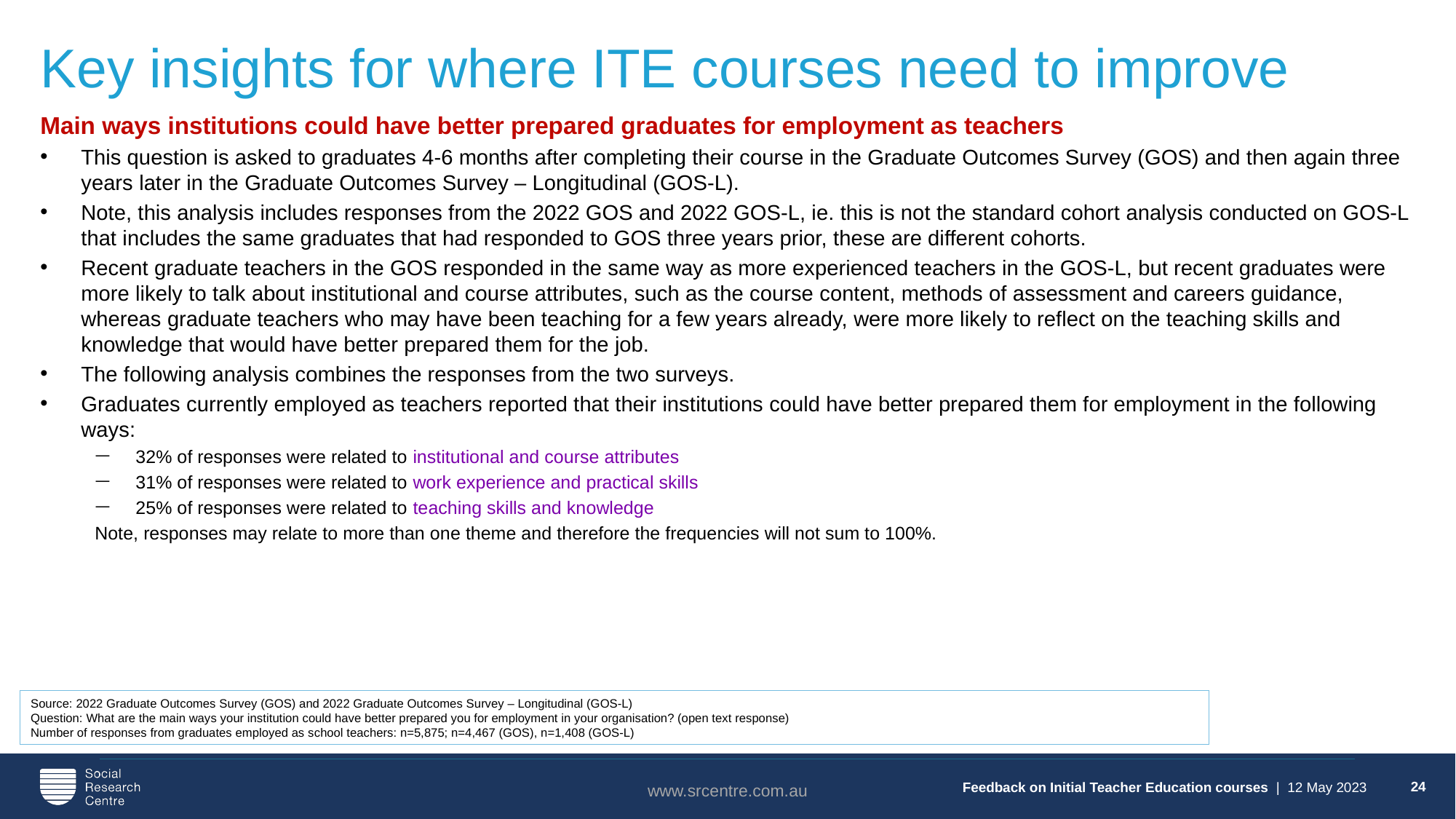

24
# Key insights for where ITE courses need to improve
Main ways institutions could have better prepared graduates for employment as teachers
This question is asked to graduates 4-6 months after completing their course in the Graduate Outcomes Survey (GOS) and then again three years later in the Graduate Outcomes Survey – Longitudinal (GOS-L).
Note, this analysis includes responses from the 2022 GOS and 2022 GOS-L, ie. this is not the standard cohort analysis conducted on GOS-L that includes the same graduates that had responded to GOS three years prior, these are different cohorts.
Recent graduate teachers in the GOS responded in the same way as more experienced teachers in the GOS-L, but recent graduates were more likely to talk about institutional and course attributes, such as the course content, methods of assessment and careers guidance, whereas graduate teachers who may have been teaching for a few years already, were more likely to reflect on the teaching skills and knowledge that would have better prepared them for the job.
The following analysis combines the responses from the two surveys.
Graduates currently employed as teachers reported that their institutions could have better prepared them for employment in the following ways:
32% of responses were related to institutional and course attributes
31% of responses were related to work experience and practical skills
25% of responses were related to teaching skills and knowledge
Note, responses may relate to more than one theme and therefore the frequencies will not sum to 100%.

Source: 2022 Graduate Outcomes Survey (GOS) and 2022 Graduate Outcomes Survey – Longitudinal (GOS-L)
Question: What are the main ways your institution could have better prepared you for employment in your organisation? (open text response)
Number of responses from graduates employed as school teachers: n=5,875; n=4,467 (GOS), n=1,408 (GOS-L)